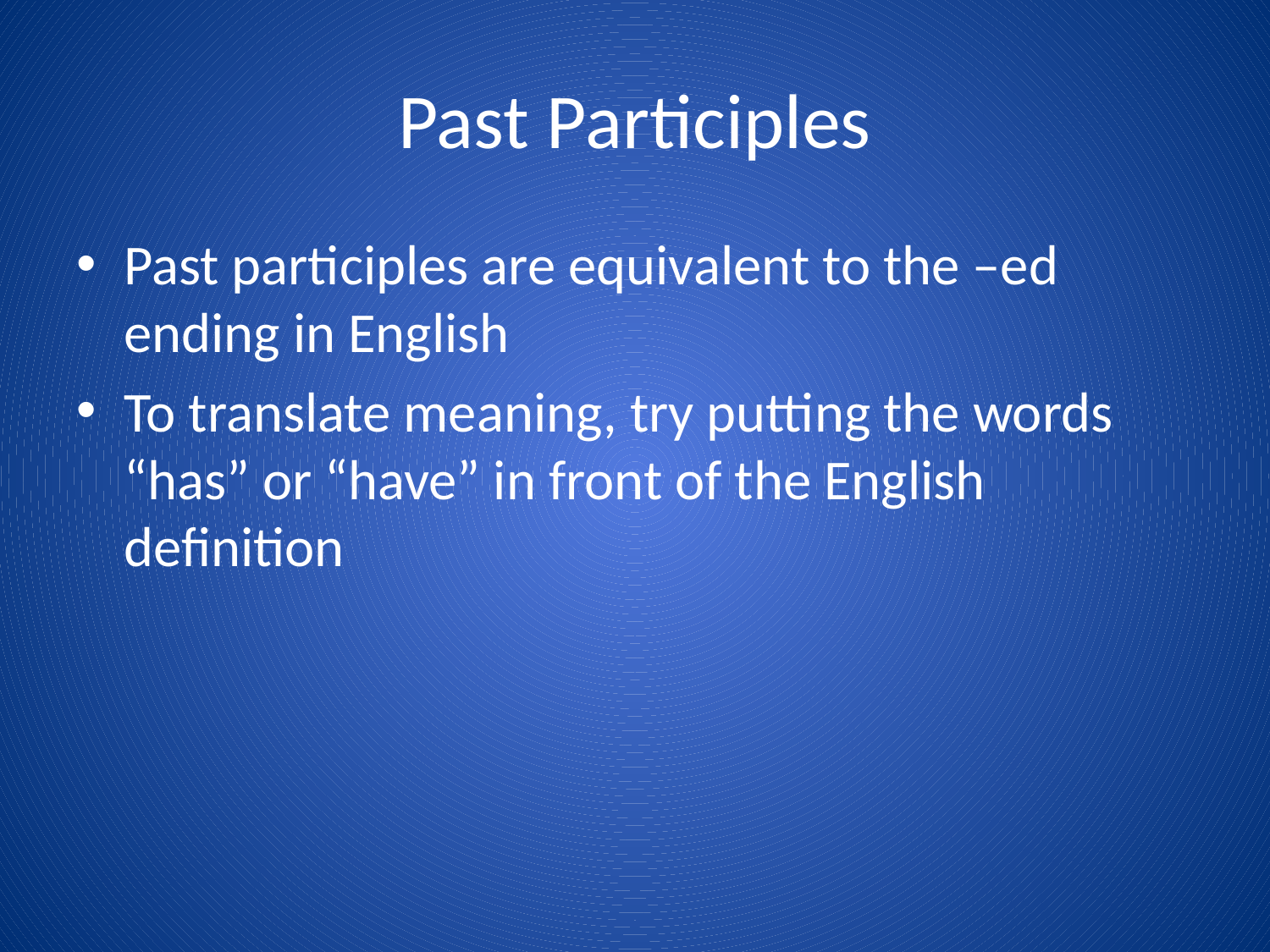

# Past Participles
Past participles are equivalent to the –ed ending in English
To translate meaning, try putting the words “has” or “have” in front of the English definition